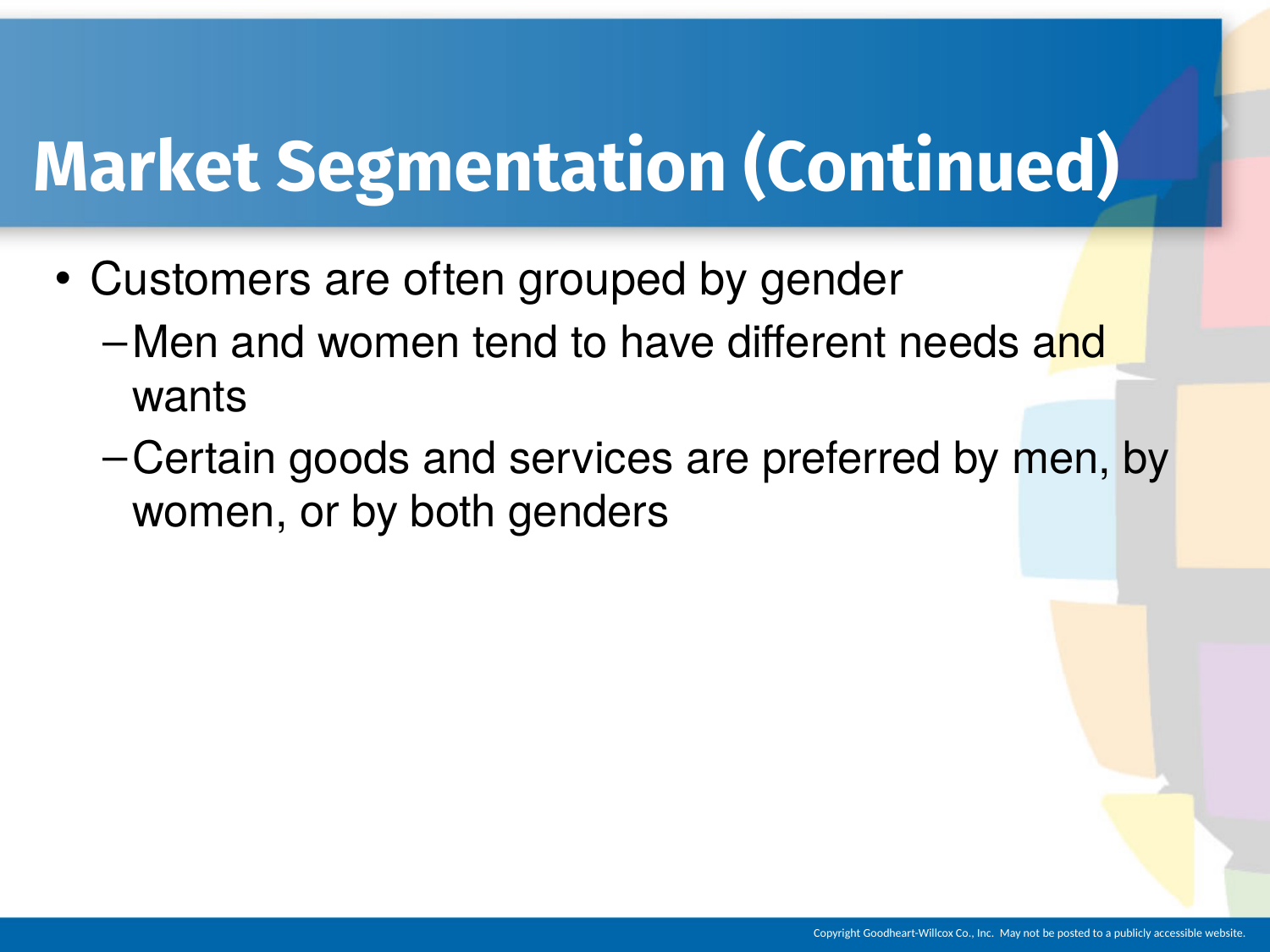

# Market Segmentation (Continued)
Customers are often grouped by gender
Men and women tend to have different needs and wants
Certain goods and services are preferred by men, by women, or by both genders